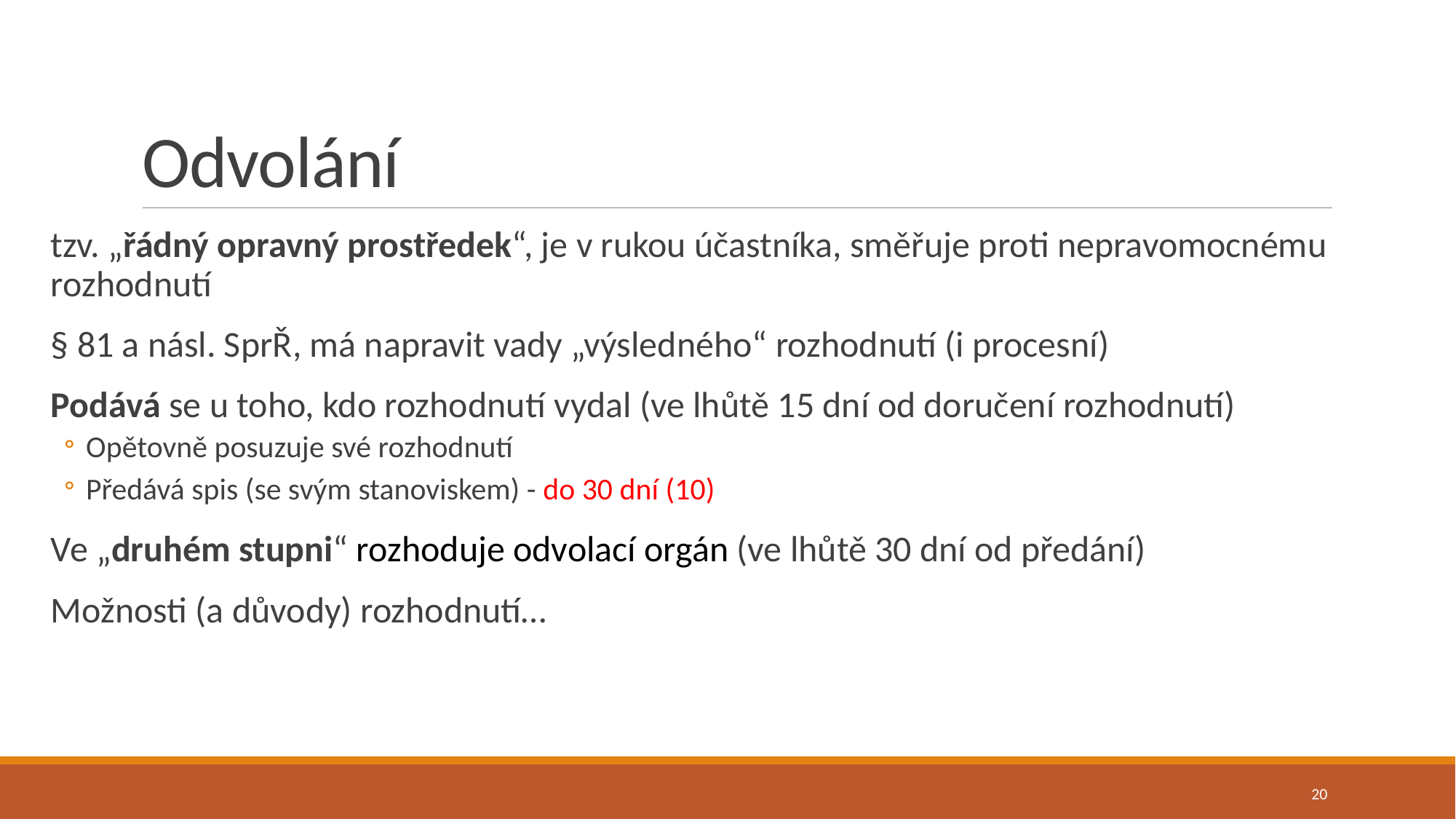

# Odvolání
tzv. „řádný opravný prostředek“, je v rukou účastníka, směřuje proti nepravomocnému rozhodnutí
§ 81 a násl. SprŘ, má napravit vady „výsledného“ rozhodnutí (i procesní)
Podává se u toho, kdo rozhodnutí vydal (ve lhůtě 15 dní od doručení rozhodnutí)
Opětovně posuzuje své rozhodnutí
Předává spis (se svým stanoviskem) - do 30 dní (10)
Ve „druhém stupni“ rozhoduje odvolací orgán (ve lhůtě 30 dní od předání)
Možnosti (a důvody) rozhodnutí…

20